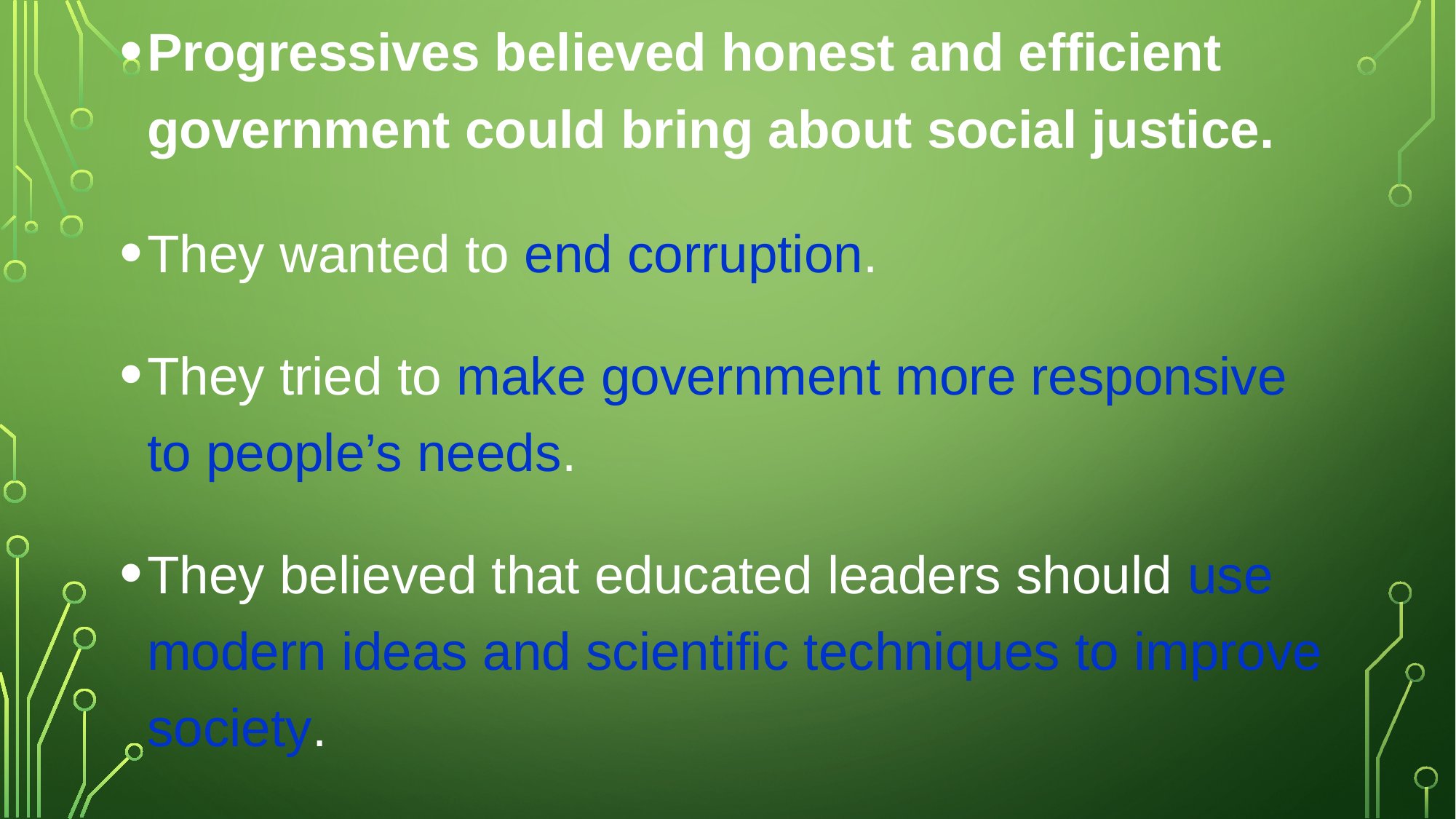

Progressives believed honest and efficient government could bring about social justice.
They wanted to end corruption.
They tried to make government more responsive to people’s needs.
They believed that educated leaders should use modern ideas and scientific techniques to improve society.